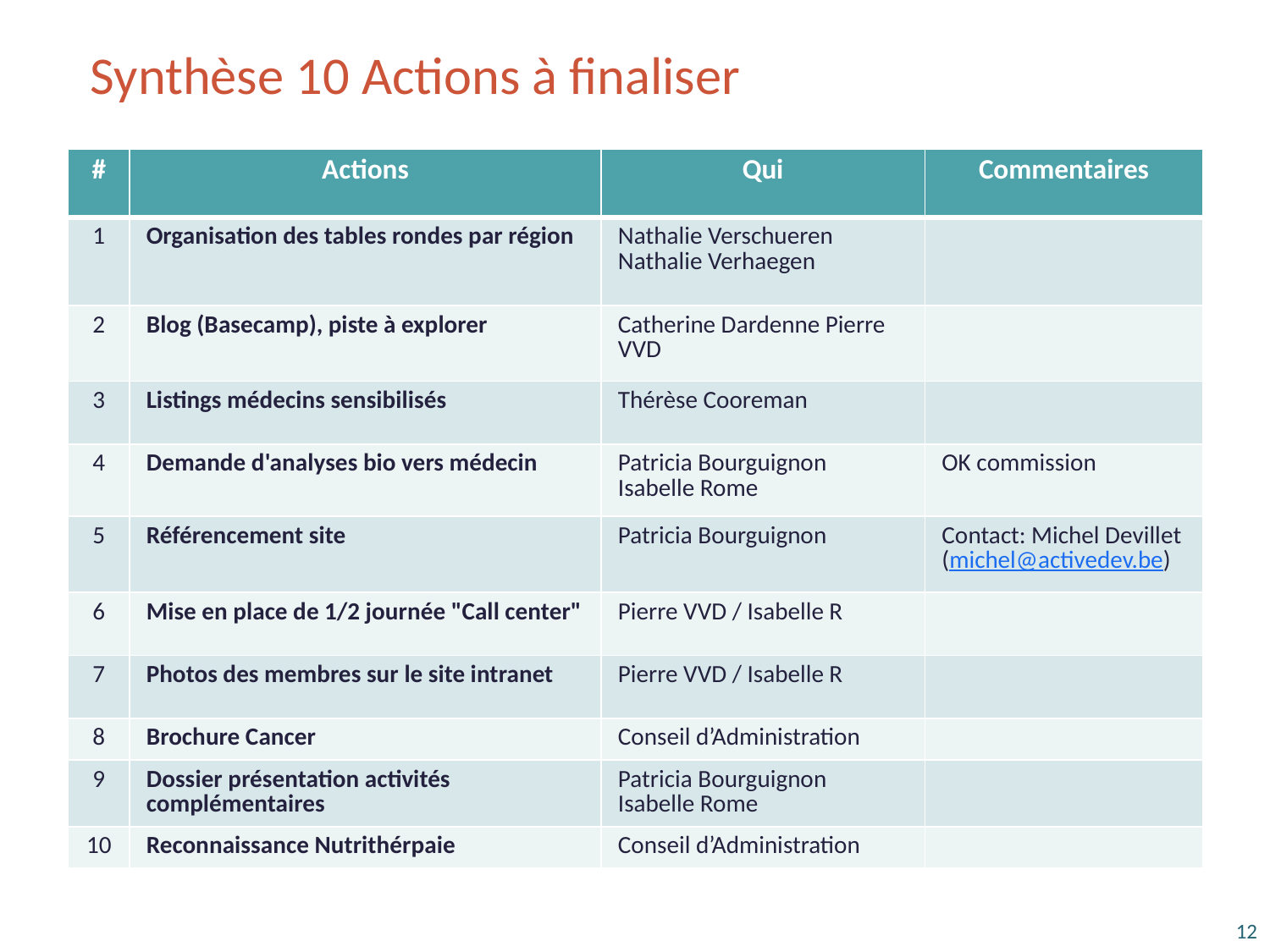

Synthèse 10 Actions à finaliser
| # | Actions | Qui | Commentaires |
| --- | --- | --- | --- |
| 1 | Organisation des tables rondes par région | Nathalie Verschueren Nathalie Verhaegen |  |
| 2 | Blog (Basecamp), piste à explorer | Catherine Dardenne Pierre VVD |  |
| 3 | Listings médecins sensibilisés | Thérèse Cooreman |  |
| 4 | Demande d'analyses bio vers médecin | Patricia Bourguignon Isabelle Rome | OK commission |
| 5 | Référencement site | Patricia Bourguignon | Contact: Michel Devillet (michel@activedev.be) |
| 6 | Mise en place de 1/2 journée "Call center" | Pierre VVD / Isabelle R |  |
| 7 | Photos des membres sur le site intranet | Pierre VVD / Isabelle R |  |
| 8 | Brochure Cancer | Conseil d’Administration |  |
| 9 | Dossier présentation activités complémentaires | Patricia Bourguignon Isabelle Rome |  |
| 10 | Reconnaissance Nutrithérpaie | Conseil d’Administration |  |